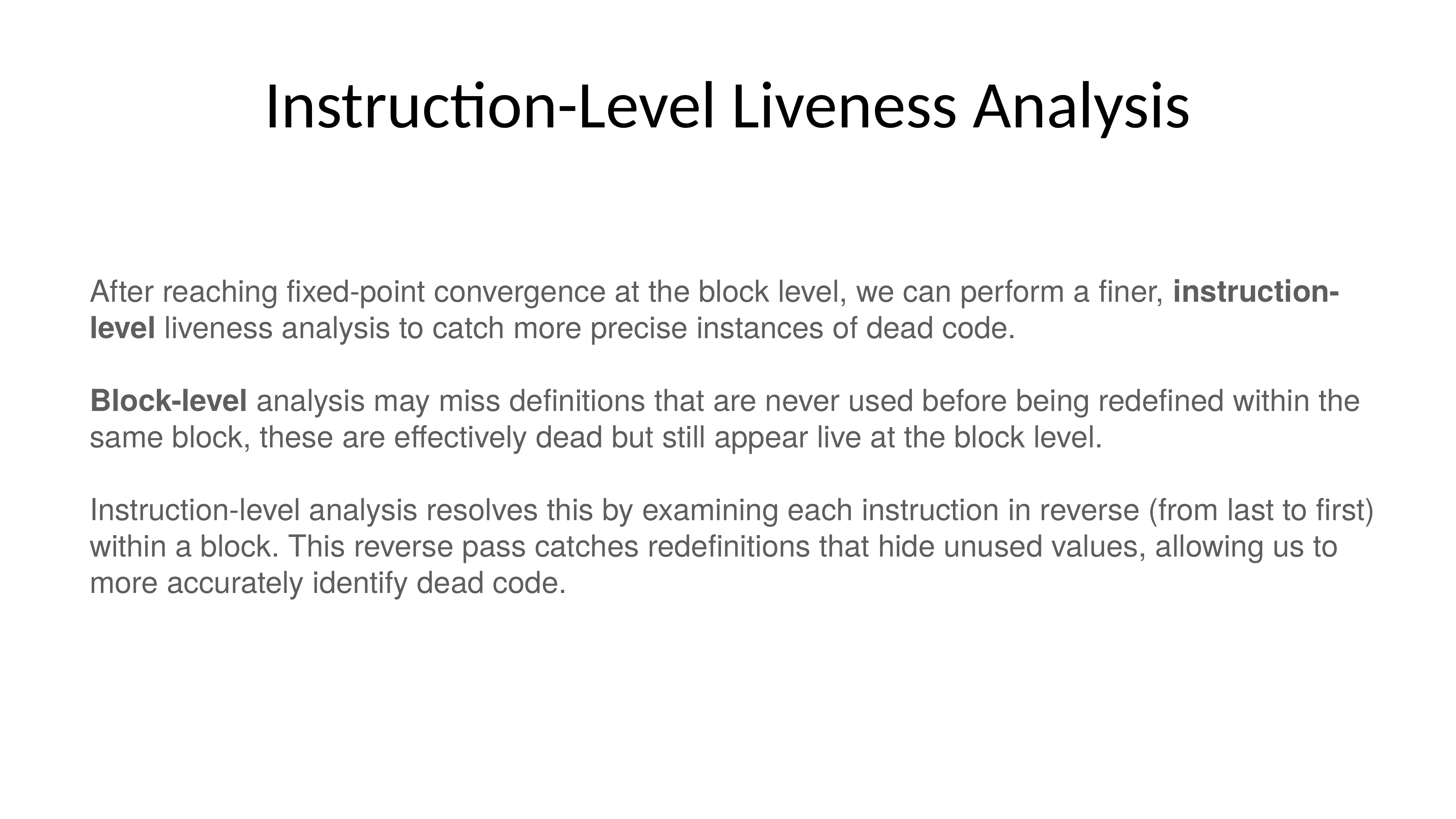

# Instruction-Level Liveness Analysis
After reaching fixed-point convergence at the block level, we can perform a finer, instruction-level liveness analysis to catch more precise instances of dead code.

Block-level analysis may miss definitions that are never used before being redefined within the same block, these are effectively dead but still appear live at the block level.

Instruction-level analysis resolves this by examining each instruction in reverse (from last to first) within a block. This reverse pass catches redefinitions that hide unused values, allowing us to more accurately identify dead code.